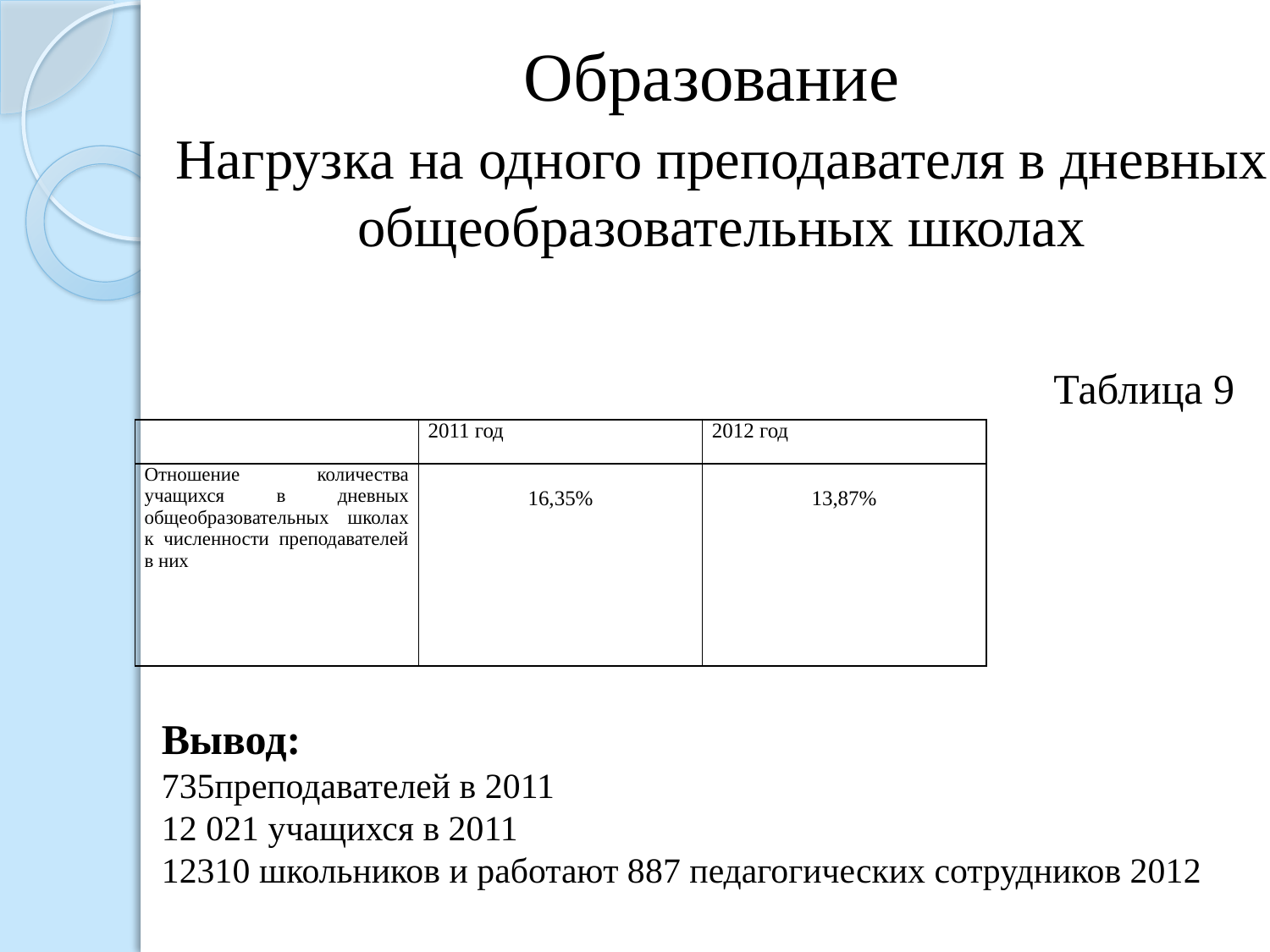

Образование
Нагрузка на одного преподавателя в дневных общеобразовательных школах
Таблица 9
|  | 2011 год | 2012 год |
| --- | --- | --- |
| Отношение количества учащихся в дневных общеобразовательных школах к численности преподавателей в них | 16,35% | 13,87% |
Вывод:
735преподавателей в 2011
12 021 учащихся в 2011
12310 школьников и работают 887 педагогических сотрудников 2012